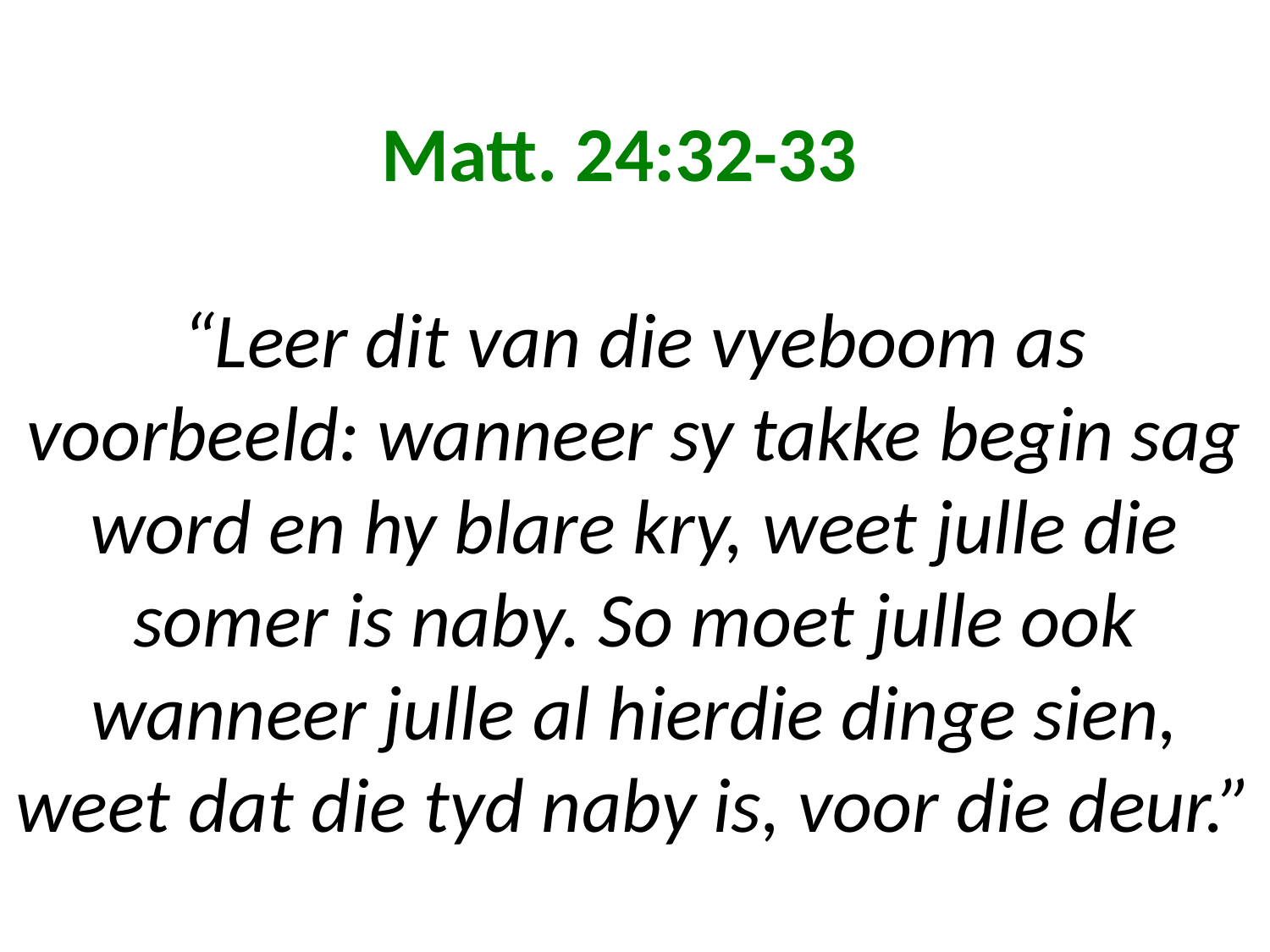

# Matt. 24:32-33 “Leer dit van die vyeboom as voorbeeld: wanneer sy takke begin sag word en hy blare kry, weet julle die somer is naby. So moet julle ook wanneer julle al hierdie dinge sien, weet dat die tyd naby is, voor die deur.”